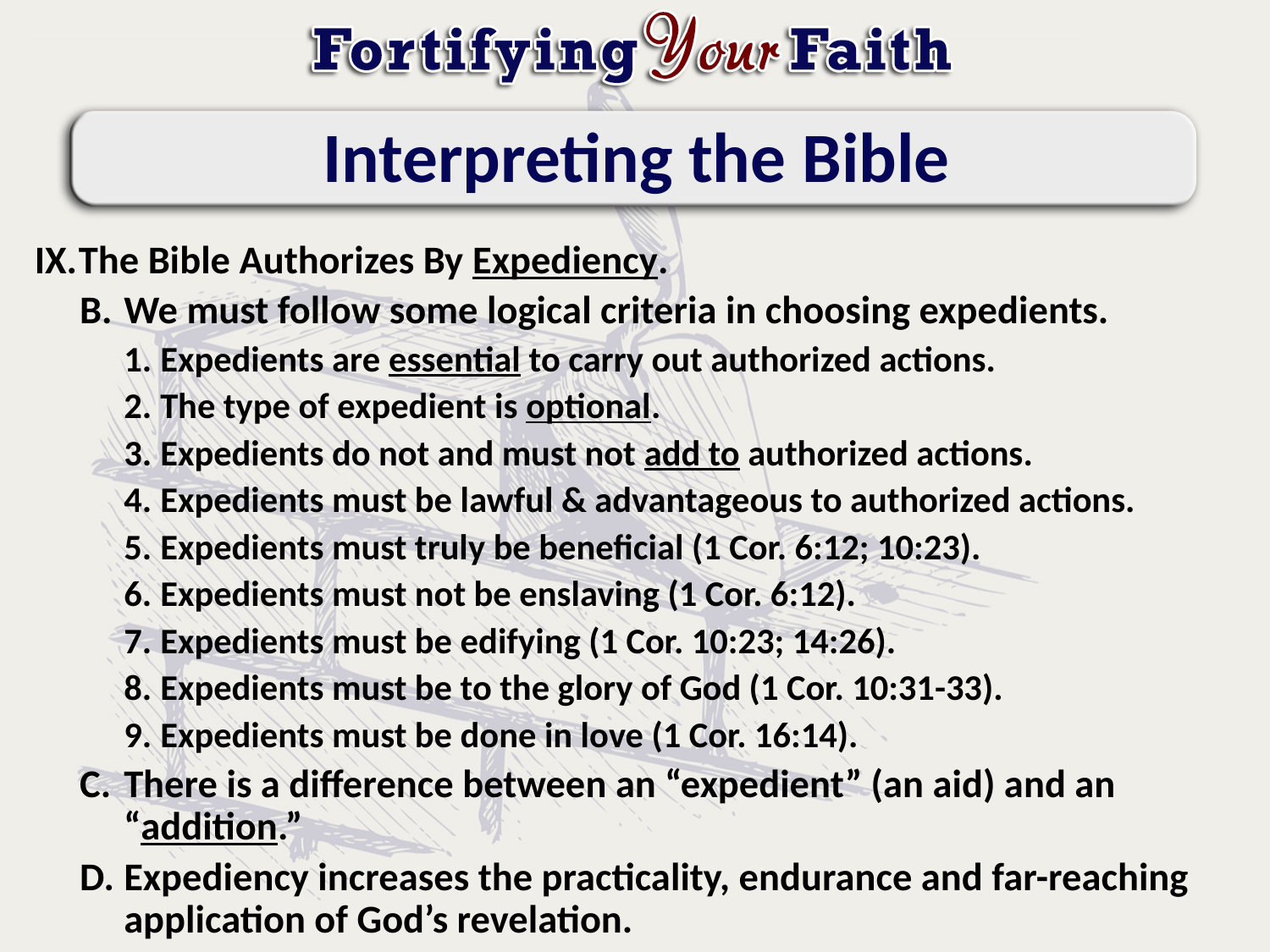

# Interpreting the Bible
The Bible Authorizes By Expediency.
We must follow some logical criteria in choosing expedients.
Expedients are essential to carry out authorized actions.
The type of expedient is optional.
Expedients do not and must not add to authorized actions.
Expedients must be lawful & advantageous to authorized actions.
Expedients must truly be beneficial (1 Cor. 6:12; 10:23).
Expedients must not be enslaving (1 Cor. 6:12).
Expedients must be edifying (1 Cor. 10:23; 14:26).
Expedients must be to the glory of God (1 Cor. 10:31-33).
Expedients must be done in love (1 Cor. 16:14).
There is a difference between an “expedient” (an aid) and an “addition.”
Expediency increases the practicality, endurance and far-reaching application of God’s revelation.